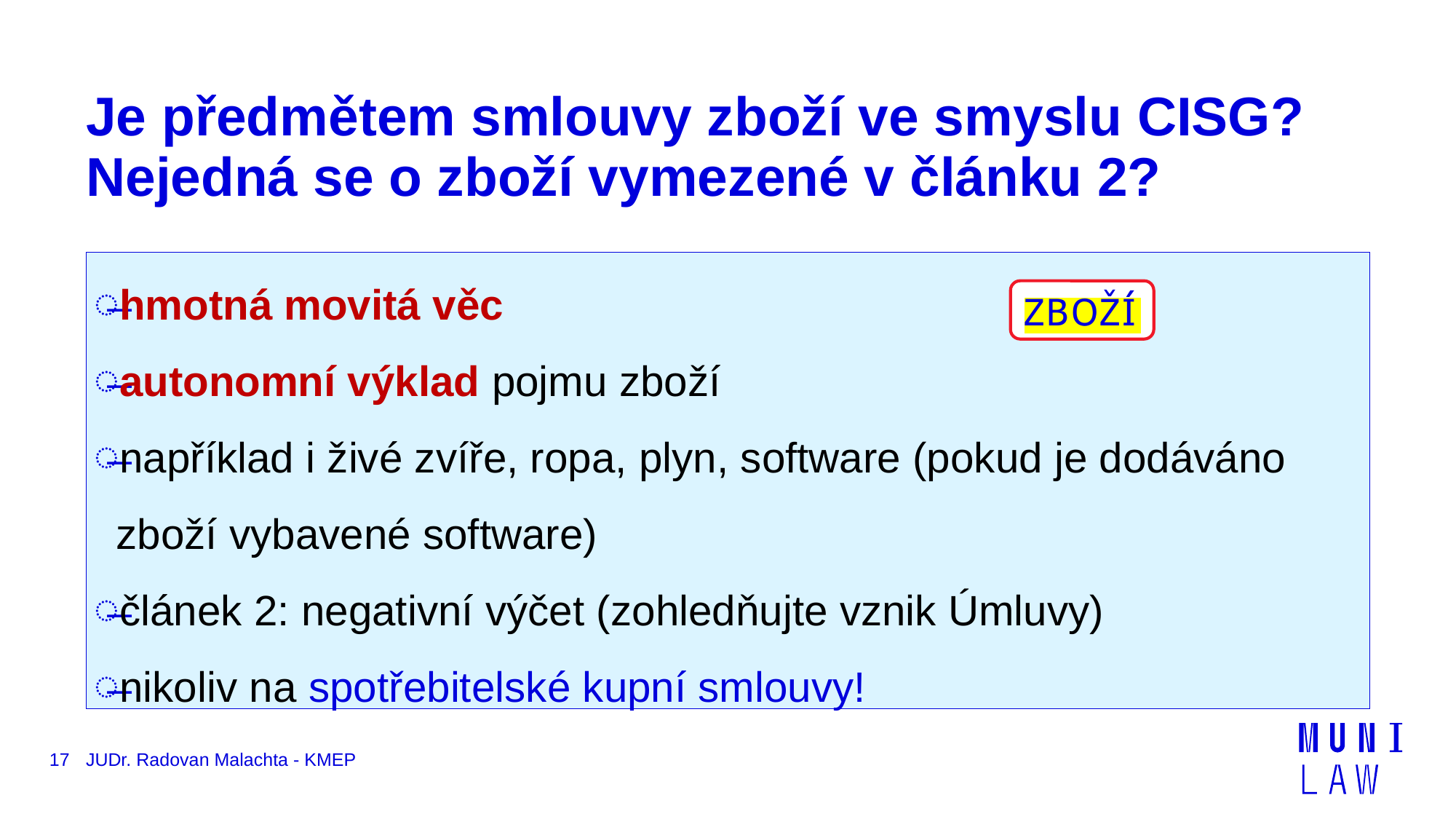

# Je předmětem smlouvy zboží ve smyslu CISG? Nejedná se o zboží vymezené v článku 2?
hmotná movitá věc
autonomní výklad pojmu zboží
například i živé zvíře, ropa, plyn, software (pokud je dodáváno zboží vybavené software)
článek 2: negativní výčet (zohledňujte vznik Úmluvy)
nikoliv na spotřebitelské kupní smlouvy!
ZBOŽÍ
17
JUDr. Radovan Malachta - KMEP